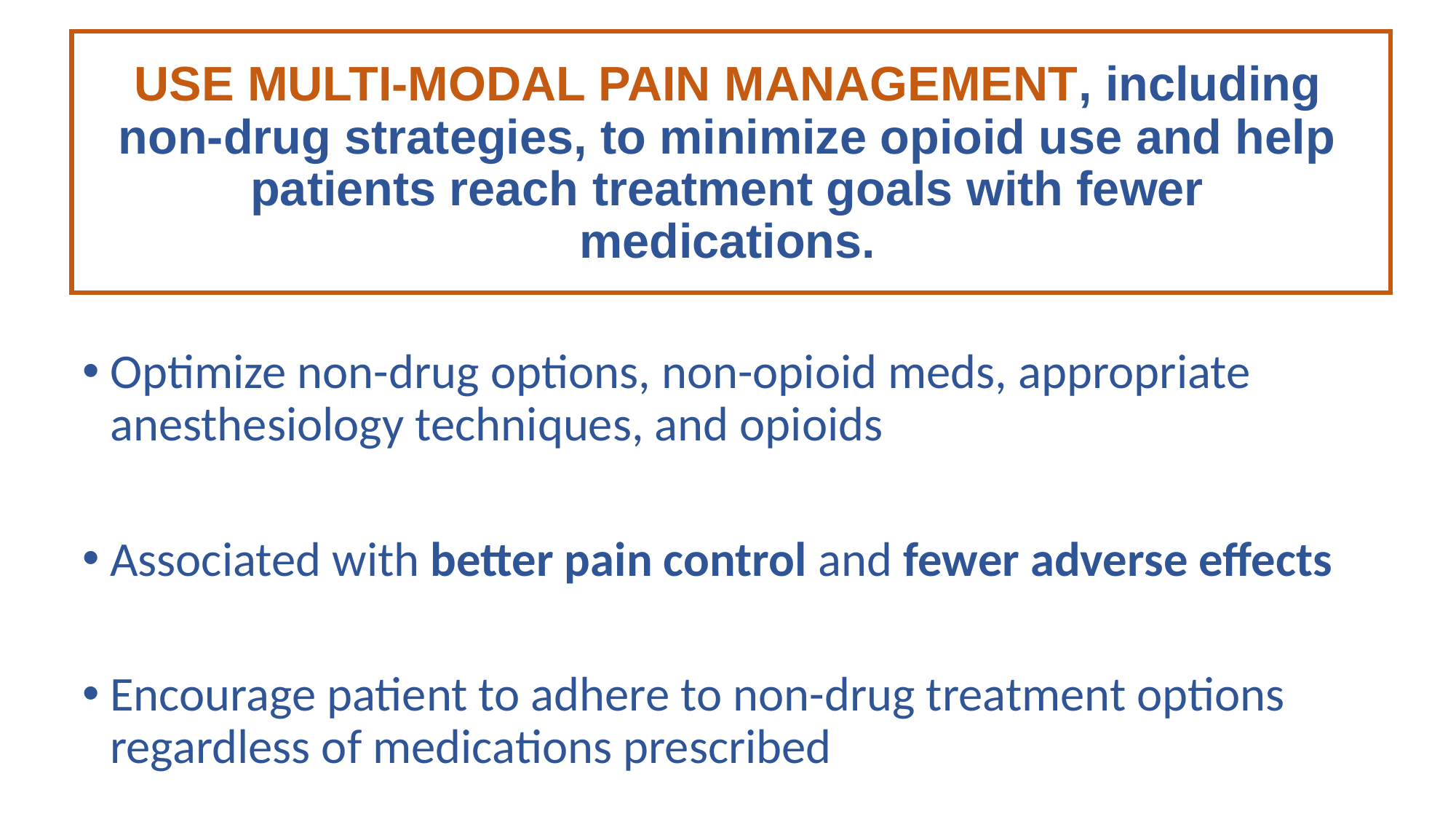

# USE MULTI-MODAL PAIN MANAGEMENT, including non-drug strategies, to minimize opioid use and help patients reach treatment goals with fewer medications.

Optimize non-drug options, non-opioid meds, appropriate anesthesiology techniques, and opioids

Associated with better pain control and fewer adverse effects

Encourage patient to adhere to non-drug treatment options regardless of medications prescribed